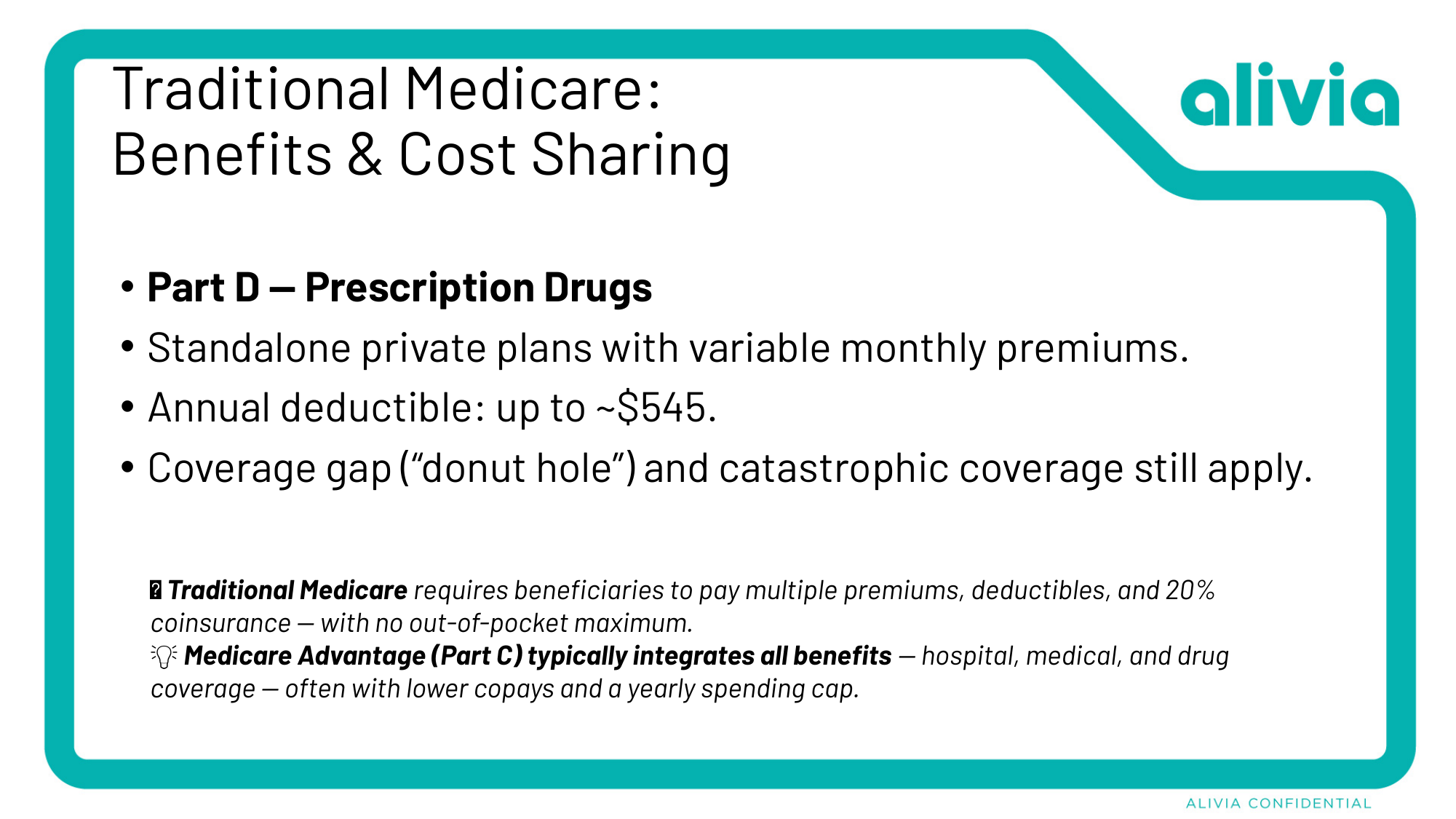

# Traditional Medicare: Benefits & Cost Sharing
Part D — Prescription Drugs
Standalone private plans with variable monthly premiums.
Annual deductible: up to ~$545.
Coverage gap (“donut hole”) and catastrophic coverage still apply.

🧾 Traditional Medicare requires beneficiaries to pay multiple premiums, deductibles, and 20% coinsurance — with no out-of-pocket maximum.
💡 Medicare Advantage (Part C) typically integrates all benefits — hospital, medical, and drug coverage — often with lower copays and a yearly spending cap.